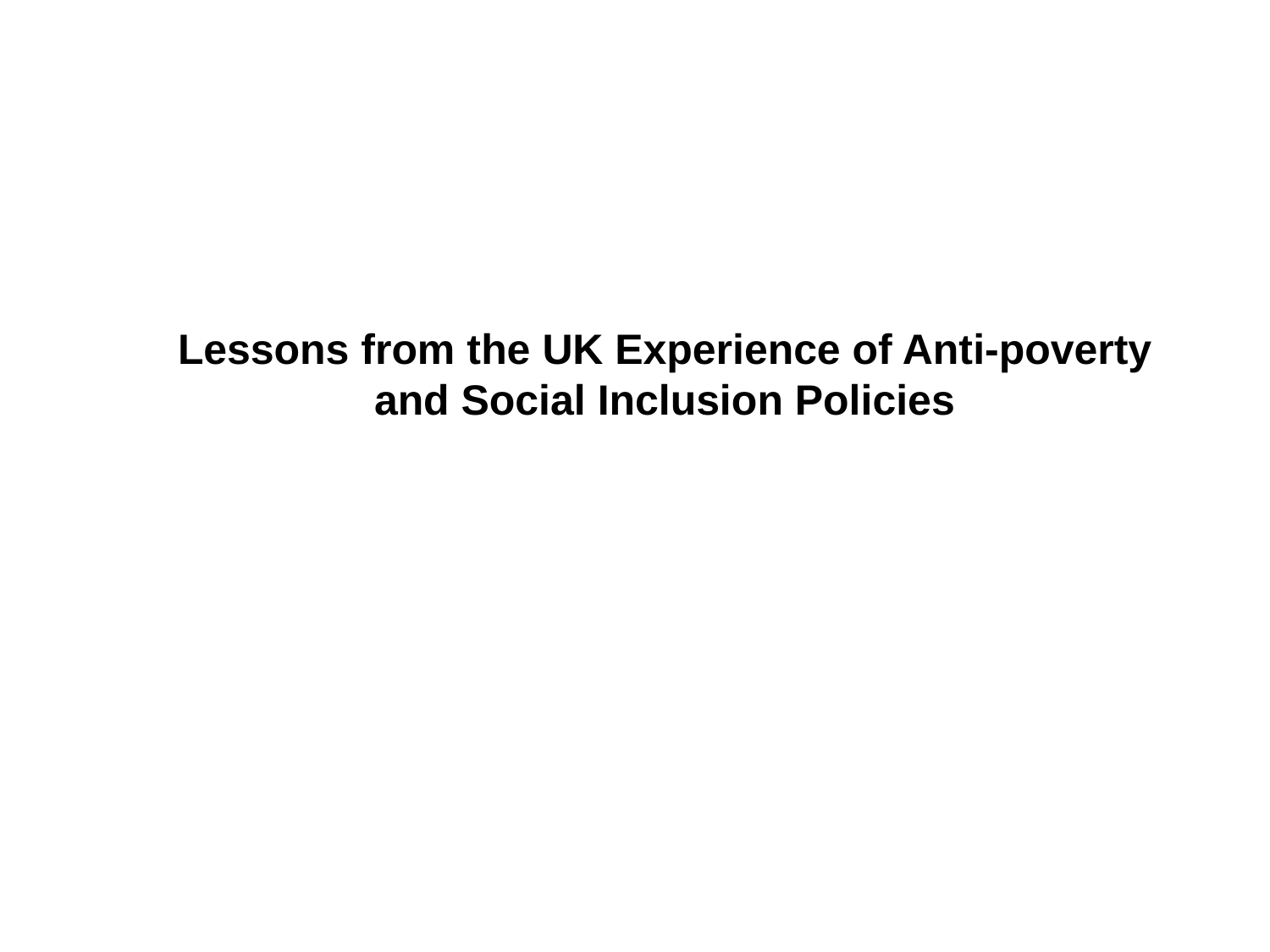

Lessons from the UK Experience of Anti-poverty and Social Inclusion Policies